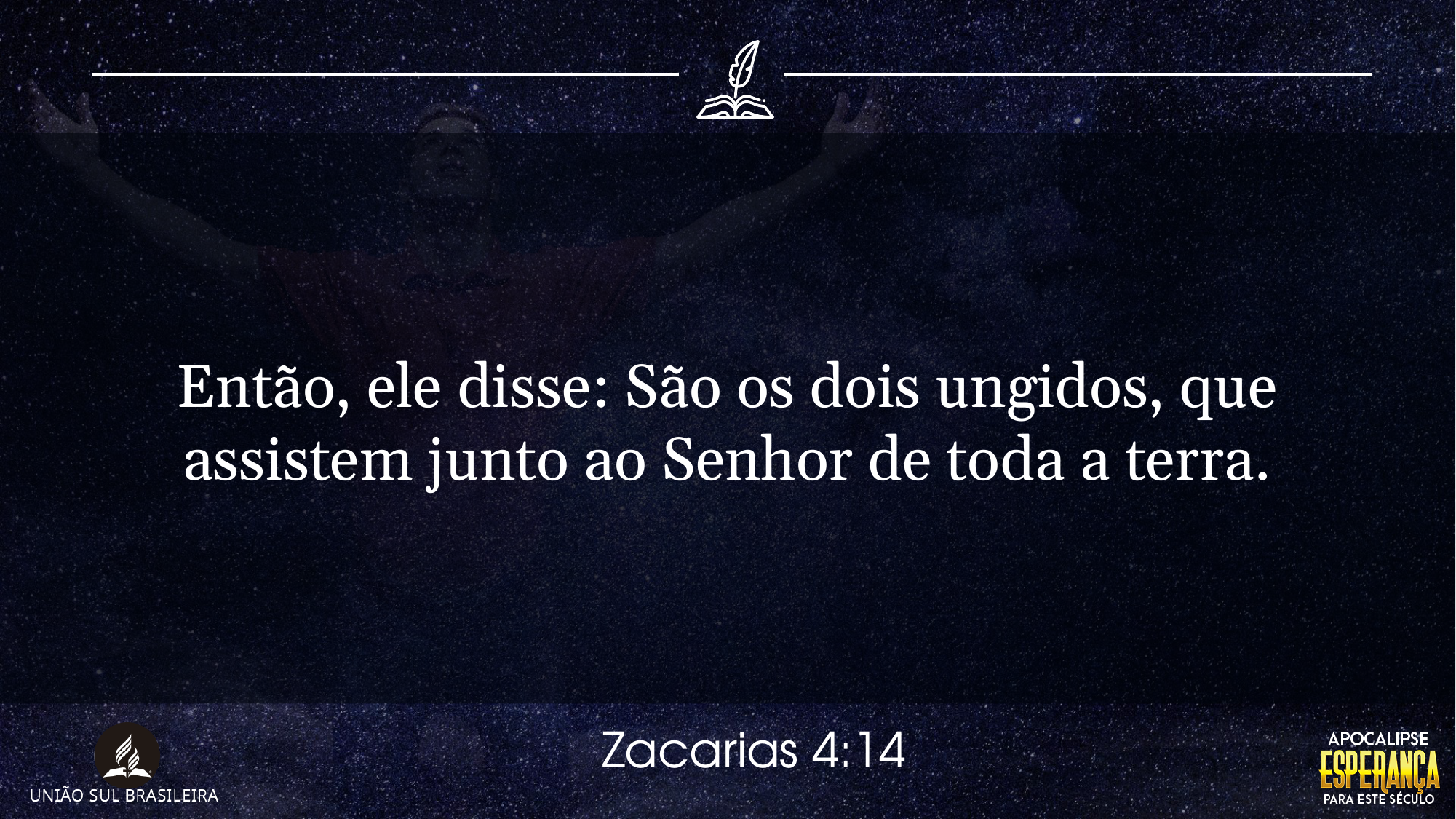

Então, ele disse: São os dois ungidos, que assistem junto ao Senhor de toda a terra.
Zacarias 4:14